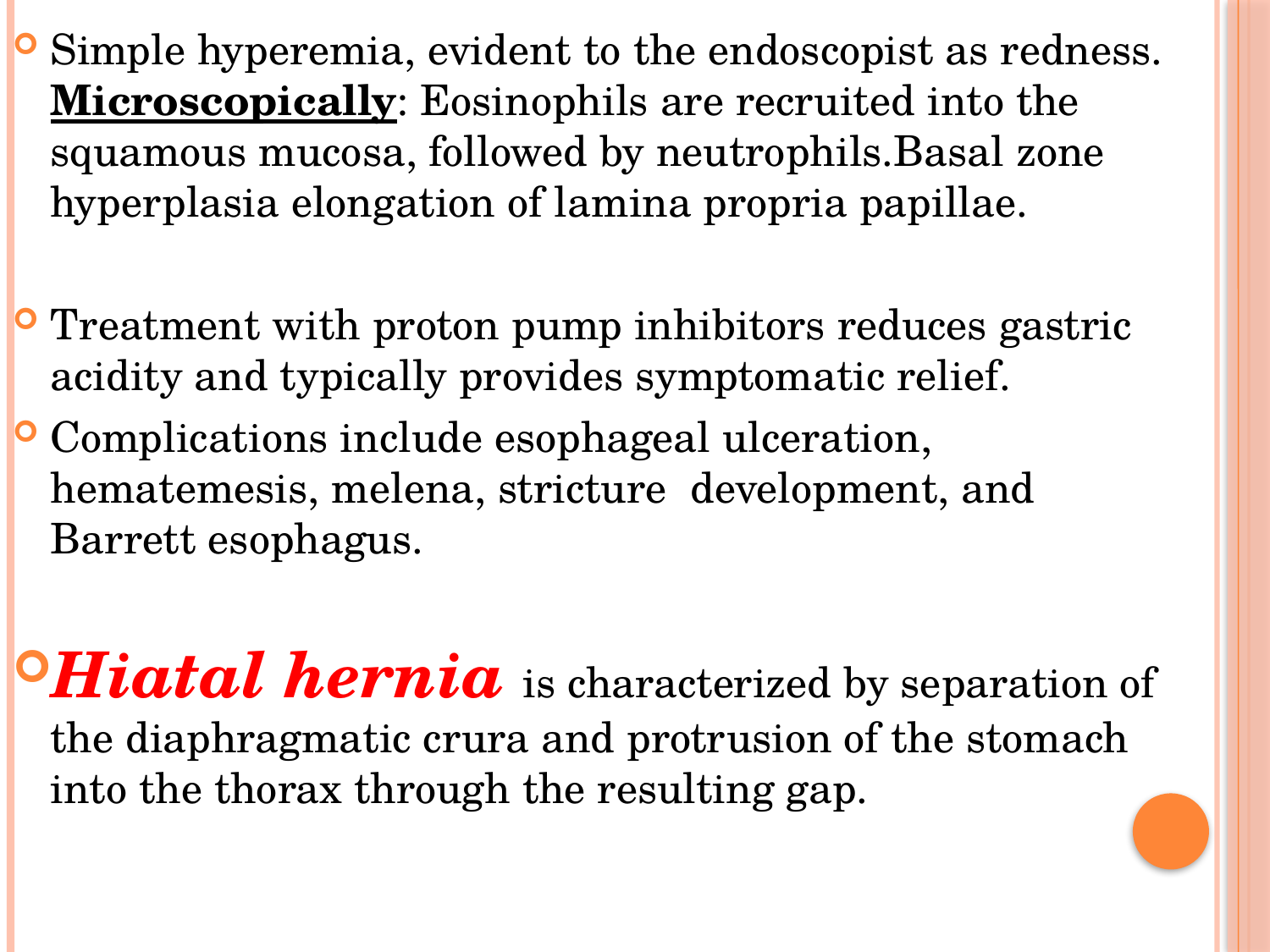

Simple hyperemia, evident to the endoscopist as redness. Microscopically: Eosinophils are recruited into the squamous mucosa, followed by neutrophils.Basal zone hyperplasia elongation of lamina propria papillae.

Treatment with proton pump inhibitors reduces gastric acidity and typically provides symptomatic relief.
Complications include esophageal ulceration,  hematemesis, melena, stricture  development, and Barrett esophagus.

Hiatal hernia is characterized by separation of the diaphragmatic crura and protrusion of the stomach into the thorax through the resulting gap.